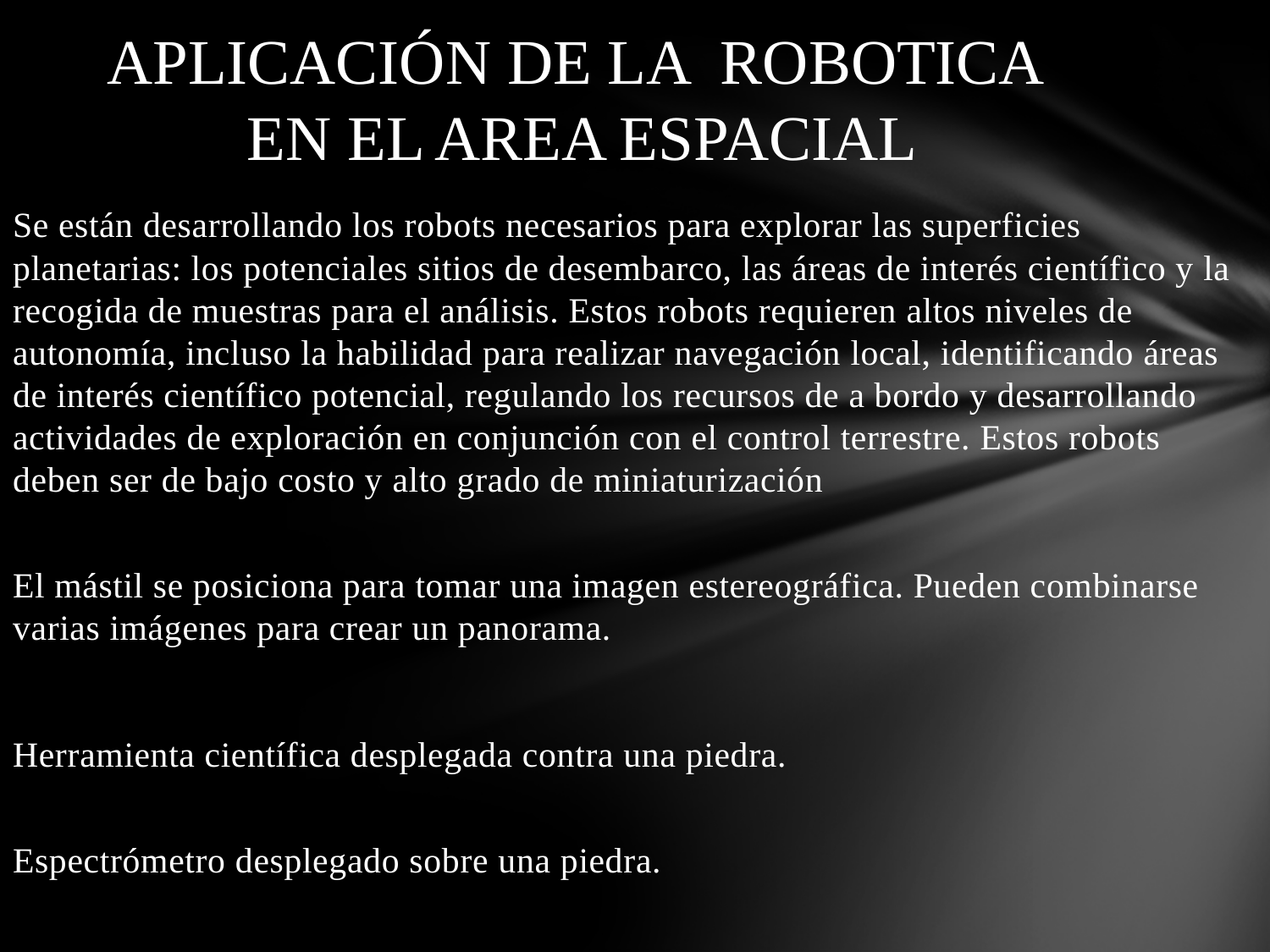

# APLICACIÓN DE LA  ROBOTICA  EN EL AREA ESPACIAL
Se están desarrollando los robots necesarios para explorar las superficies planetarias: los potenciales sitios de desembarco, las áreas de interés científico y la recogida de muestras para el análisis. Estos robots requieren altos niveles de autonomía, incluso la habilidad para realizar navegación local, identificando áreas de interés científico potencial, regulando los recursos de a bordo y desarrollando actividades de exploración en conjunción con el control terrestre. Estos robots deben ser de bajo costo y alto grado de miniaturización
  
El mástil se posiciona para tomar una imagen estereográfica. Pueden combinarse varias imágenes para crear un panorama.
  
Herramienta científica desplegada contra una piedra.
  
Espectrómetro desplegado sobre una piedra.